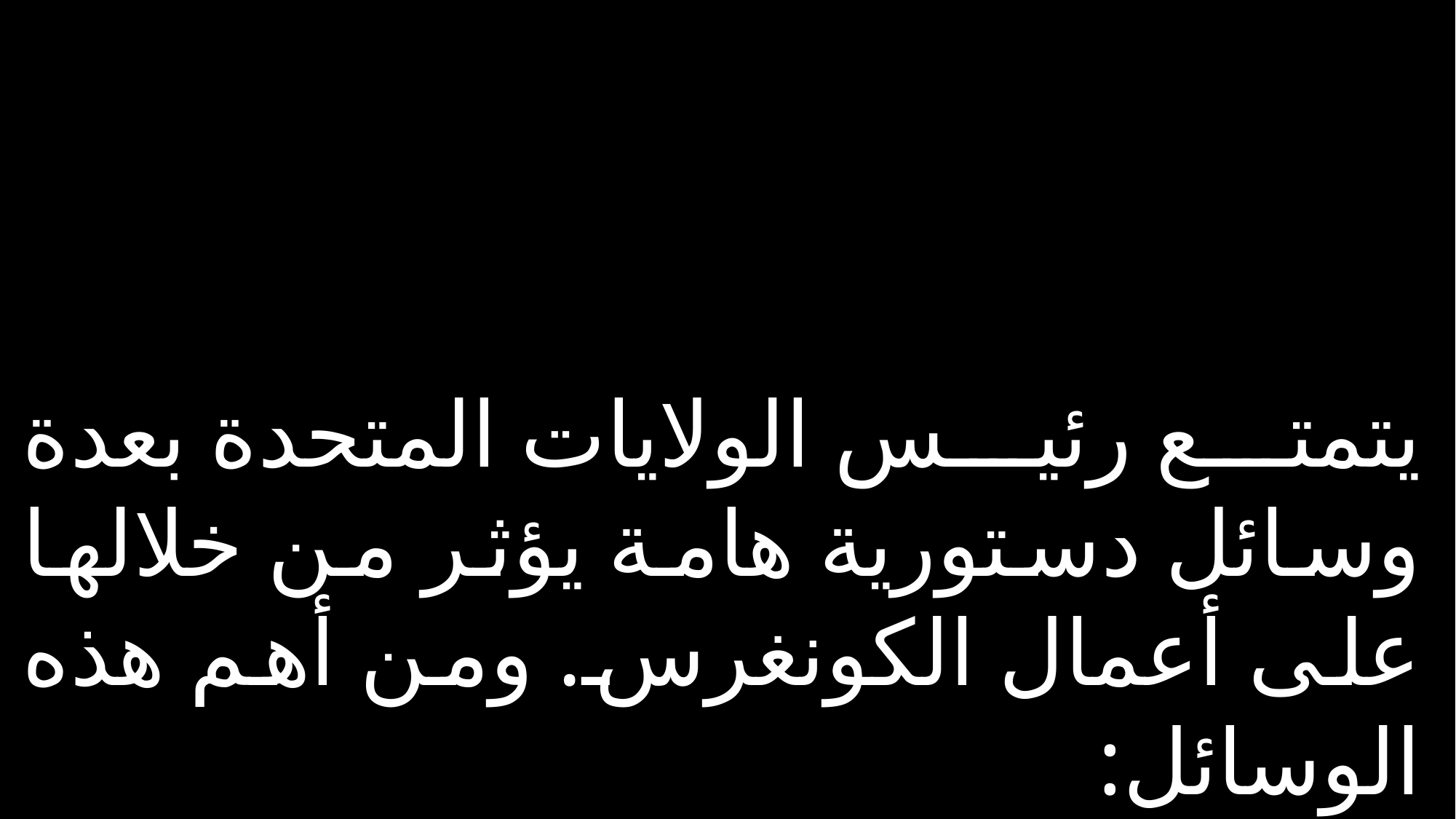

يتمتع رئيس الولايات المتحدة بعدة وسائل دستورية هامة يؤثر من خلالها على أعمال الكونغرس. ومن أهم هذه الوسائل: